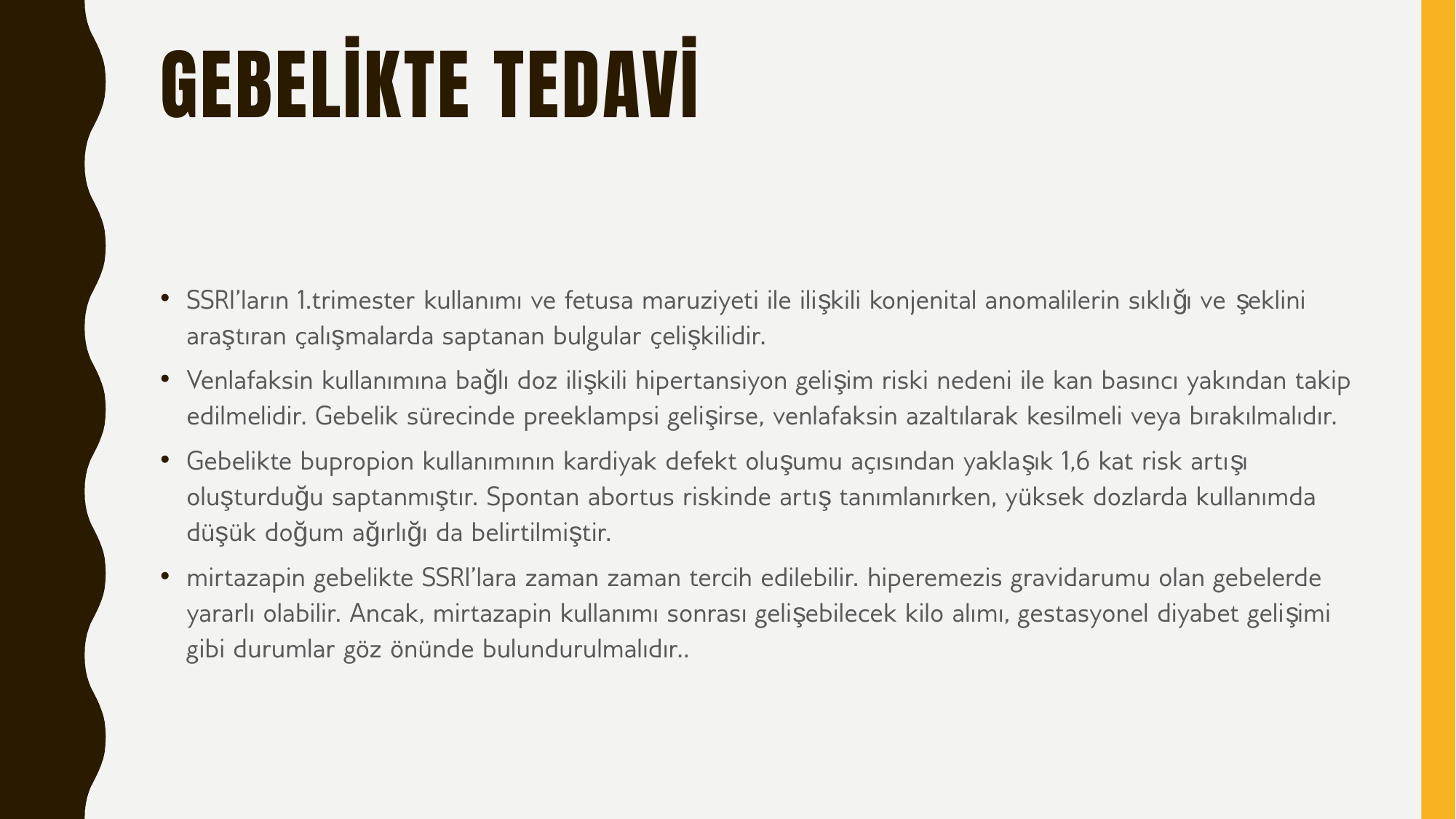

# Gebelikte tedavi
SSRI’ların 1.trimester kullanımı ve fetusa maruziyeti ile ilişkili konjenital anomalilerin sıklığı ve şeklini araştıran çalışmalarda saptanan bulgular çelişkilidir.
Venlafaksin kullanımına bağlı doz ilişkili hipertansiyon gelişim riski nedeni ile kan basıncı yakından takip edilmelidir. Gebelik sürecinde preeklampsi gelişirse, venlafaksin azaltılarak kesilmeli veya bırakılmalıdır.
Gebelikte bupropion kullanımının kardiyak defekt oluşumu açısından yaklaşık 1,6 kat risk artışı oluşturduğu saptanmıştır. Spontan abortus riskinde artış tanımlanırken, yüksek dozlarda kullanımda düşük doğum ağırlığı da belirtilmiştir.
mirtazapin gebelikte SSRI’lara zaman zaman tercih edilebilir. hiperemezis gravidarumu olan gebelerde yararlı olabilir. Ancak, mirtazapin kullanımı sonrası gelişebilecek kilo alımı, gestasyonel diyabet gelişimi gibi durumlar göz önünde bulundurulmalıdır..